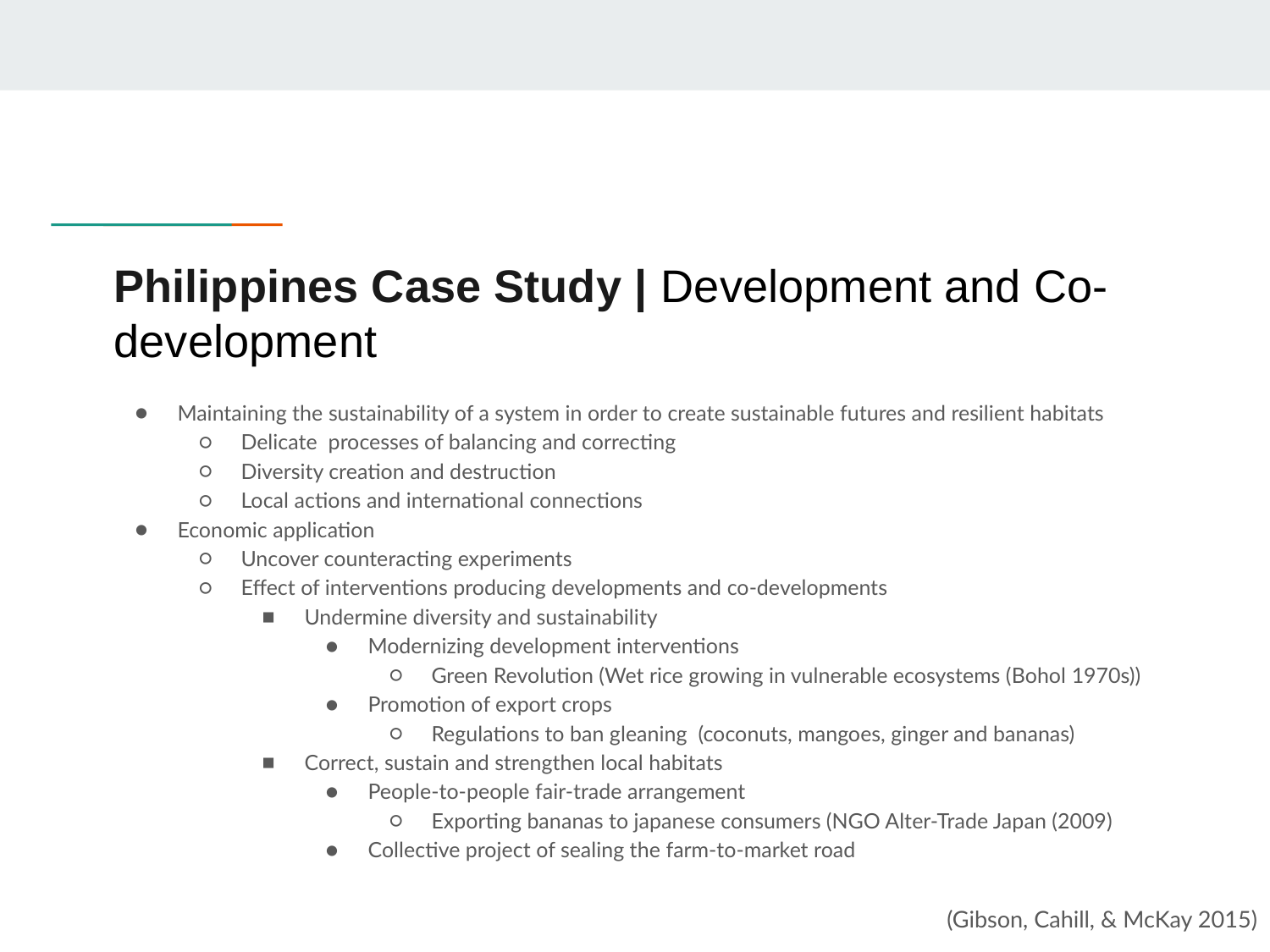

# Philippines Case Study | Development and Co- development
Maintaining the sustainability of a system in order to create sustainable futures and resilient habitats
Delicate  processes of balancing and correcting
Diversity creation and destruction
Local actions and international connections
Economic application
Uncover counteracting experiments
Effect of interventions producing developments and co-developments
Undermine diversity and sustainability
Modernizing development interventions
Green Revolution (Wet rice growing in vulnerable ecosystems (Bohol 1970s))
Promotion of export crops
Regulations to ban gleaning  (coconuts, mangoes, ginger and bananas)
Correct, sustain and strengthen local habitats
People-to-people fair-trade arrangement
Exporting bananas to japanese consumers (NGO Alter-Trade Japan (2009)
Collective project of sealing the farm-to-market road

(Gibson, Cahill, & McKay 2015)